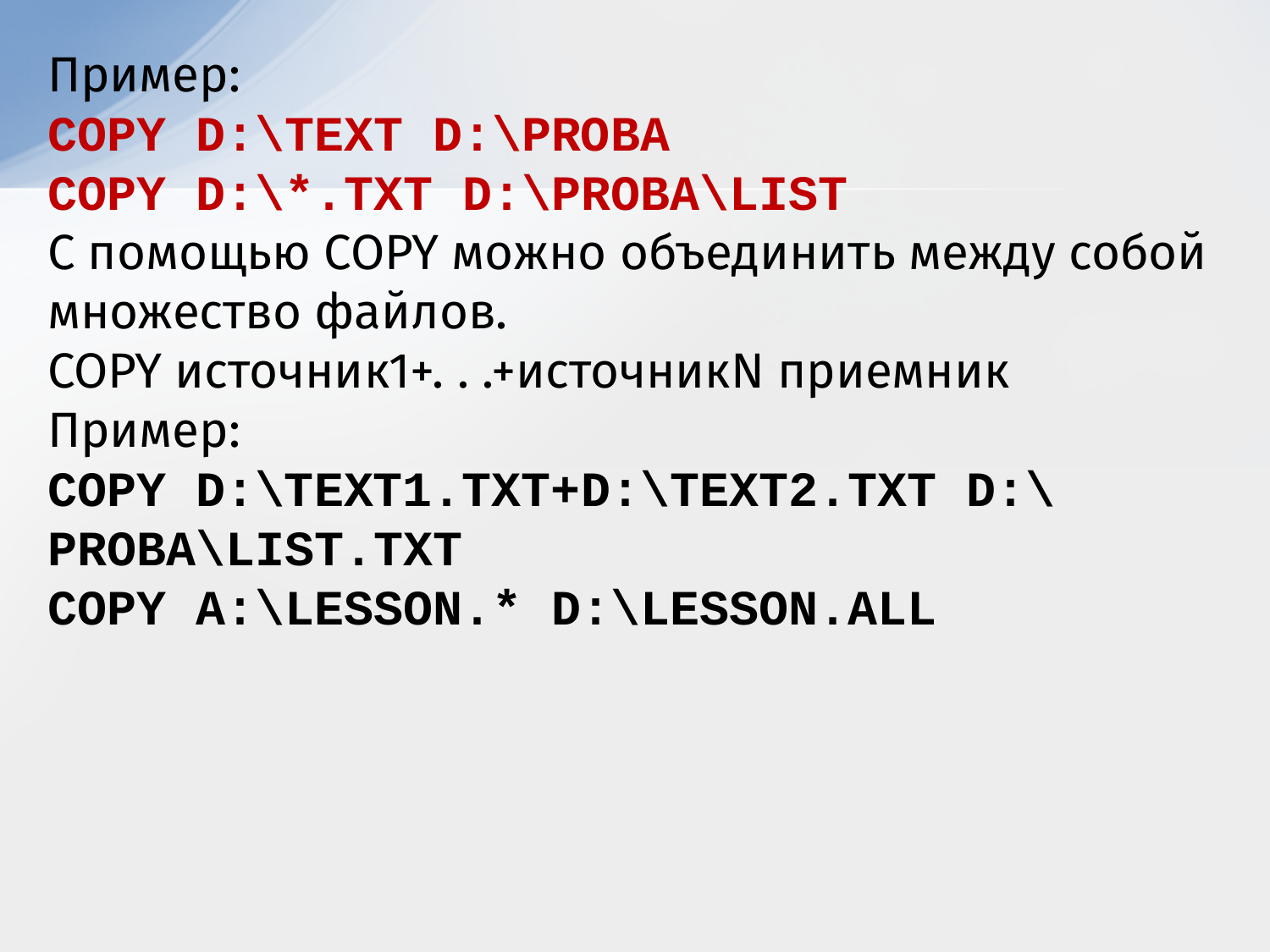

Пример:
COPY D:\TEXT D:\PROBA
COPY D:\*.ТХТ D:\PRОBA\LIST
С помощью COPY можно объединить между собой множество файлов.
COPY источник1+. . .+источникN приемник
Пример:
COPY D:\ТЕХТ1.ТХТ+D:\ТЕХТ2.ТХТ D:\PROBA\LIST.ТХТ
COPY A:\LESSON.* D:\LESSON.ALL